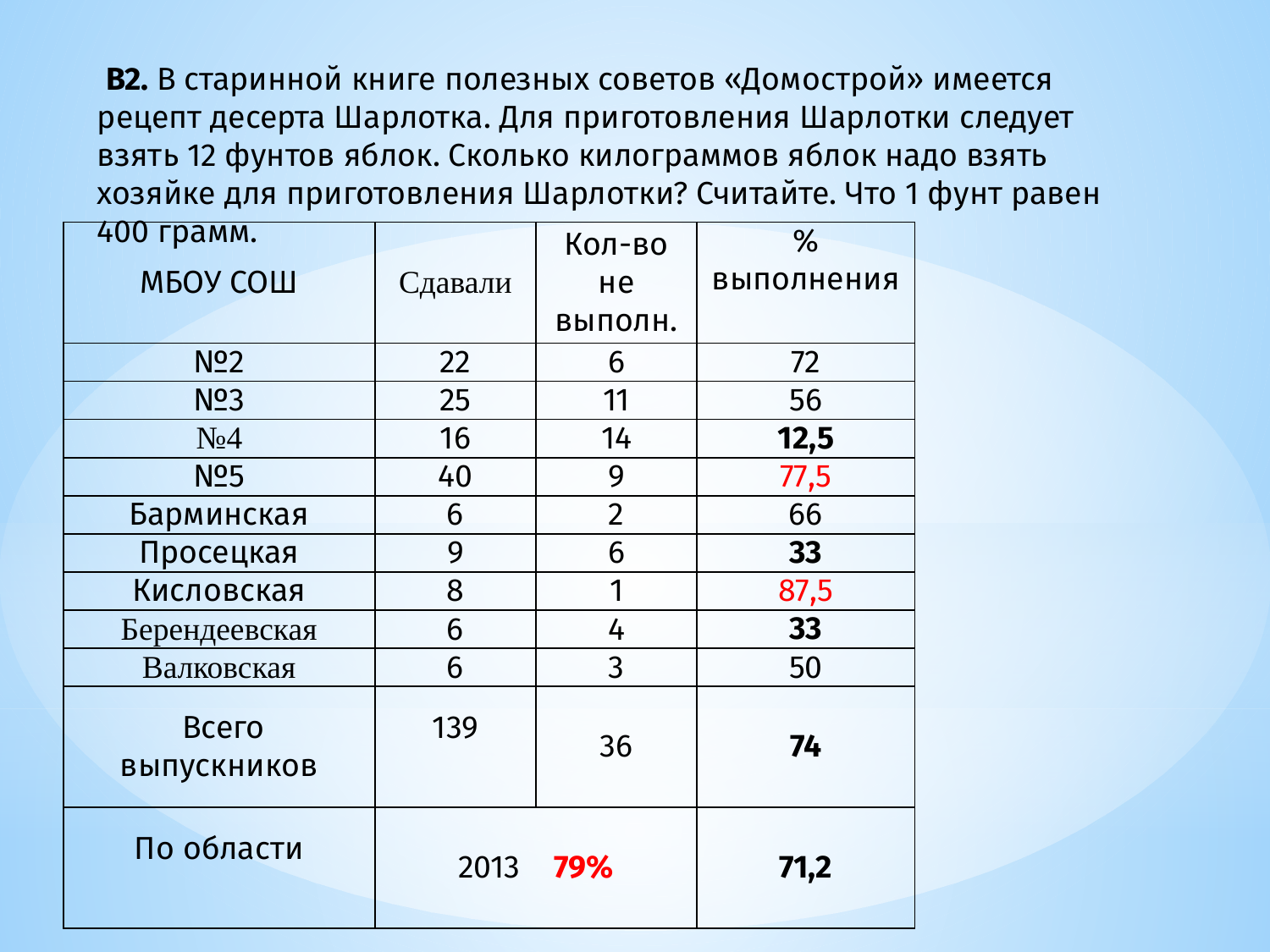

В2. В старинной книге полезных советов «Домострой» имеется рецепт десерта Шарлотка. Для приготовления Шарлотки следует взять 12 фунтов яблок. Сколько килограммов яблок надо взять хозяйке для приготовления Шарлотки? Считайте. Что 1 фунт равен 400 грамм.
| МБОУ СОШ | Сдавали | Кол-во не выполн. | % выполнения |
| --- | --- | --- | --- |
| №2 | 22 | 6 | 72 |
| №3 | 25 | 11 | 56 |
| №4 | 16 | 14 | 12,5 |
| №5 | 40 | 9 | 77,5 |
| Барминская | 6 | 2 | 66 |
| Просецкая | 9 | 6 | 33 |
| Кисловская | 8 | 1 | 87,5 |
| Берендеевская | 6 | 4 | 33 |
| Валковская | 6 | 3 | 50 |
| Всего выпускников | 139 | 36 | 74 |
| По области | 2013 79% |  | 71,2 |